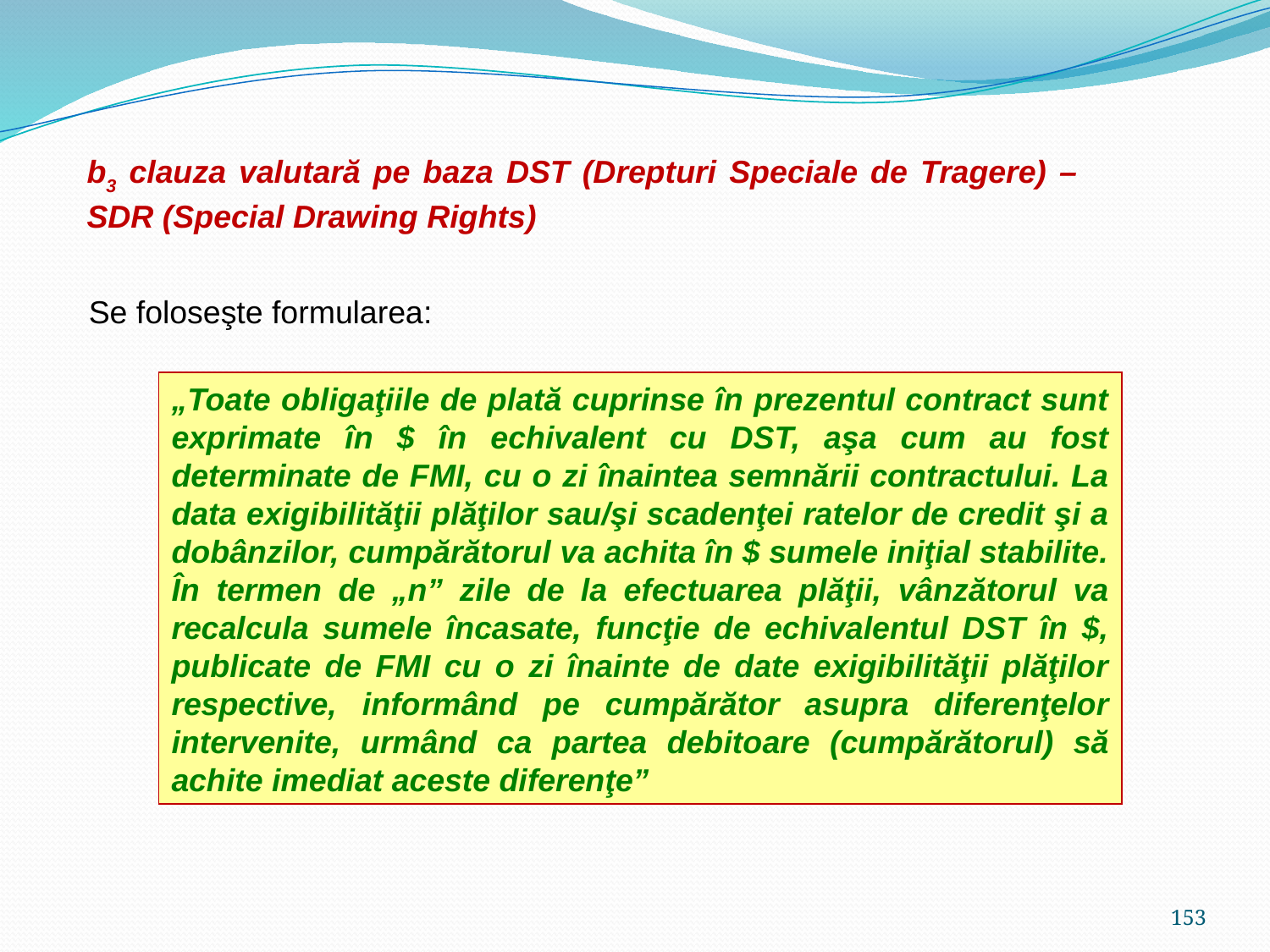

b3 clauza valutară pe baza DST (Drepturi Speciale de Tragere) – SDR (Special Drawing Rights)
Se foloseşte formularea:
„Toate obligaţiile de plată cuprinse în prezentul contract sunt exprimate în $ în echivalent cu DST, aşa cum au fost determinate de FMI, cu o zi înaintea semnării contractului. La data exigibilităţii plăţilor sau/şi scadenţei ratelor de credit şi a dobânzilor, cumpărătorul va achita în $ sumele iniţial stabilite. În termen de „n” zile de la efectuarea plăţii, vânzătorul va recalcula sumele încasate, funcţie de echivalentul DST în $, publicate de FMI cu o zi înainte de date exigibilităţii plăţilor respective, informând pe cumpărător asupra diferenţelor intervenite, urmând ca partea debitoare (cumpărătorul) să achite imediat aceste diferenţe”
153